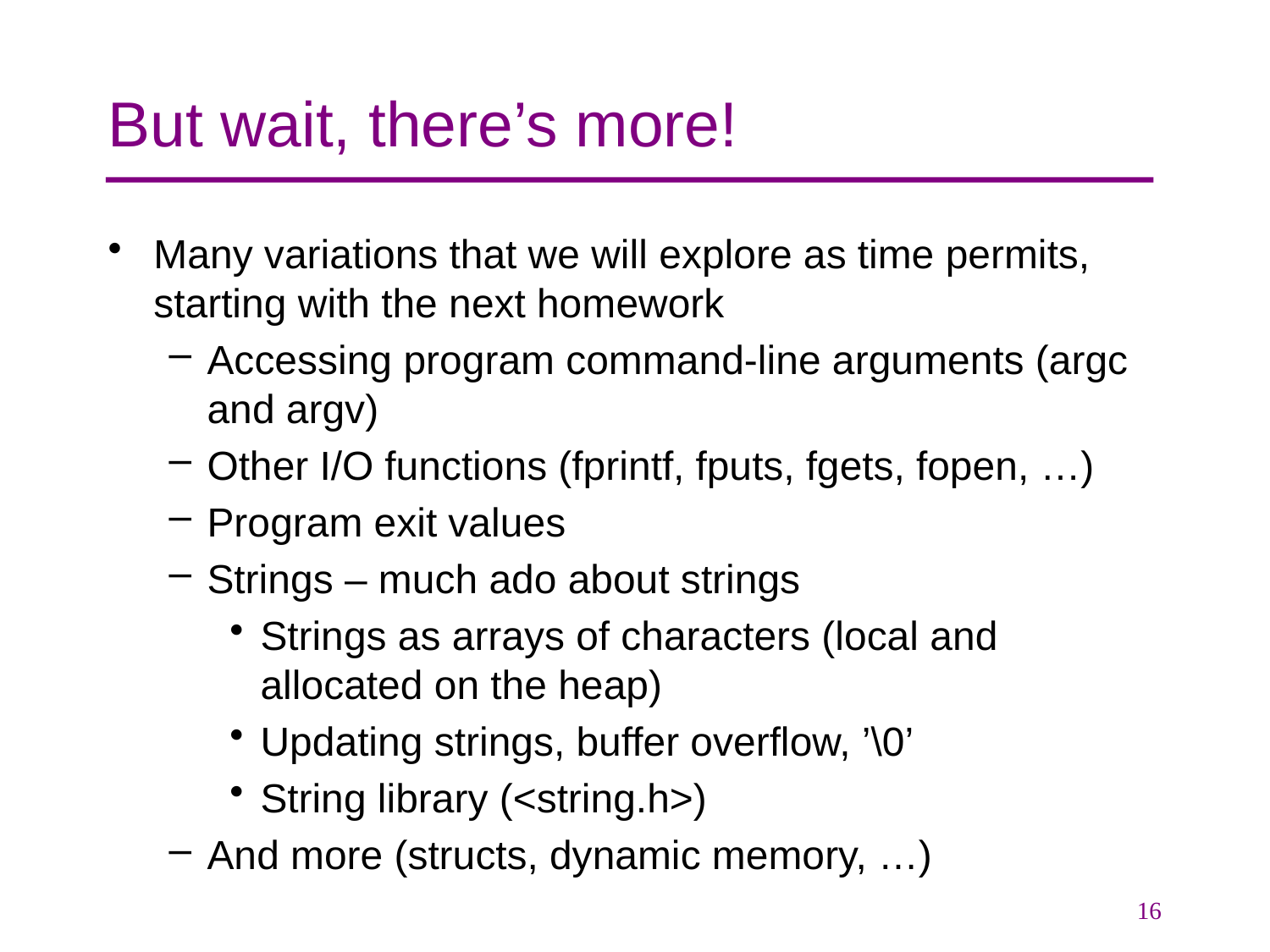

# But wait, there’s more!
Many variations that we will explore as time permits, starting with the next homework
Accessing program command-line arguments (argc and argv)
Other I/O functions (fprintf, fputs, fgets, fopen, …)
Program exit values
Strings – much ado about strings
Strings as arrays of characters (local and allocated on the heap)
Updating strings, buffer overflow, ’\0’
String library (<string.h>)
And more (structs, dynamic memory, …)

16